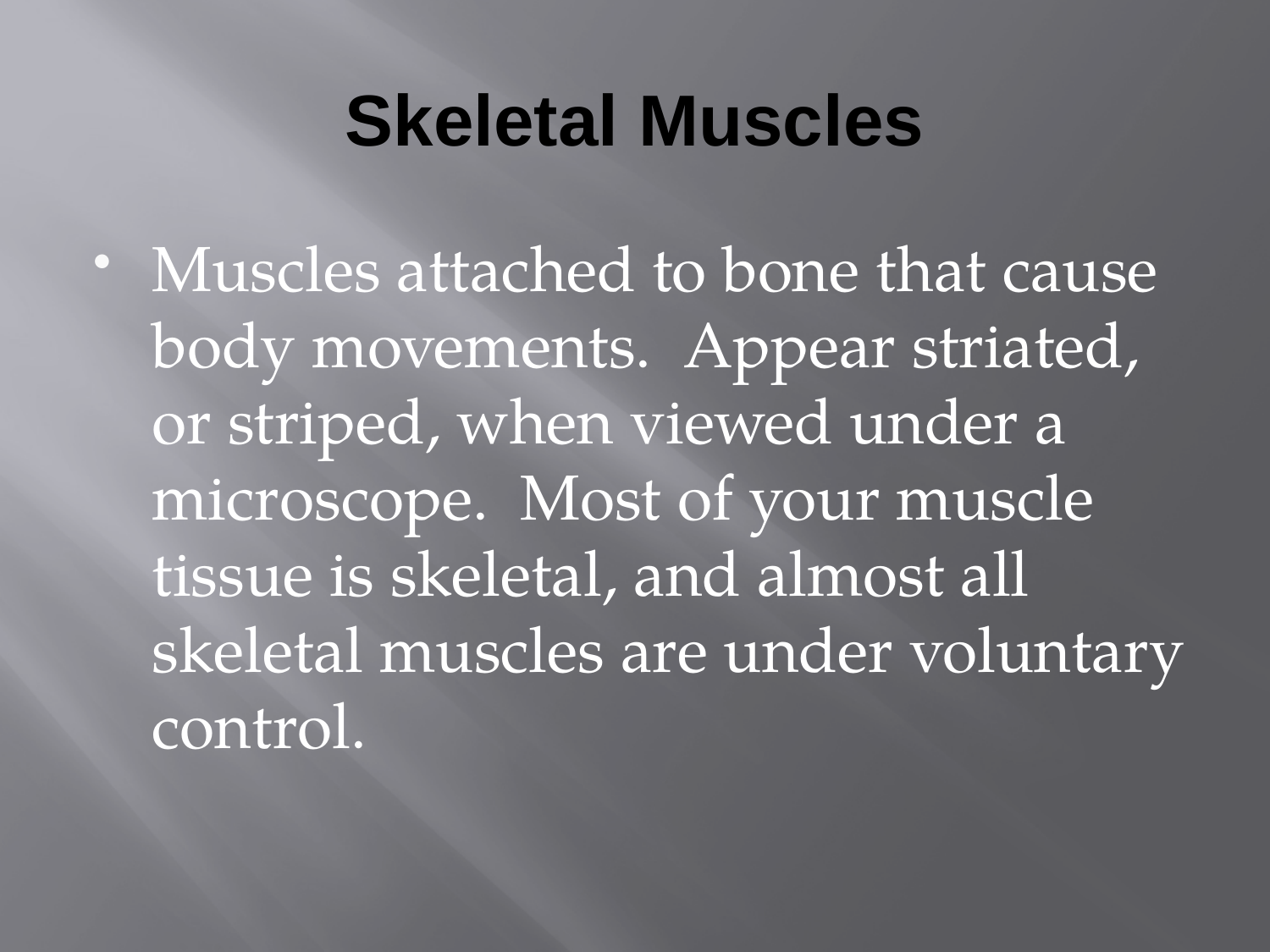

# Skeletal Muscles
Muscles attached to bone that cause body movements.  Appear striated, or striped, when viewed under a microscope.  Most of your muscle tissue is skeletal, and almost all skeletal muscles are under voluntary control.